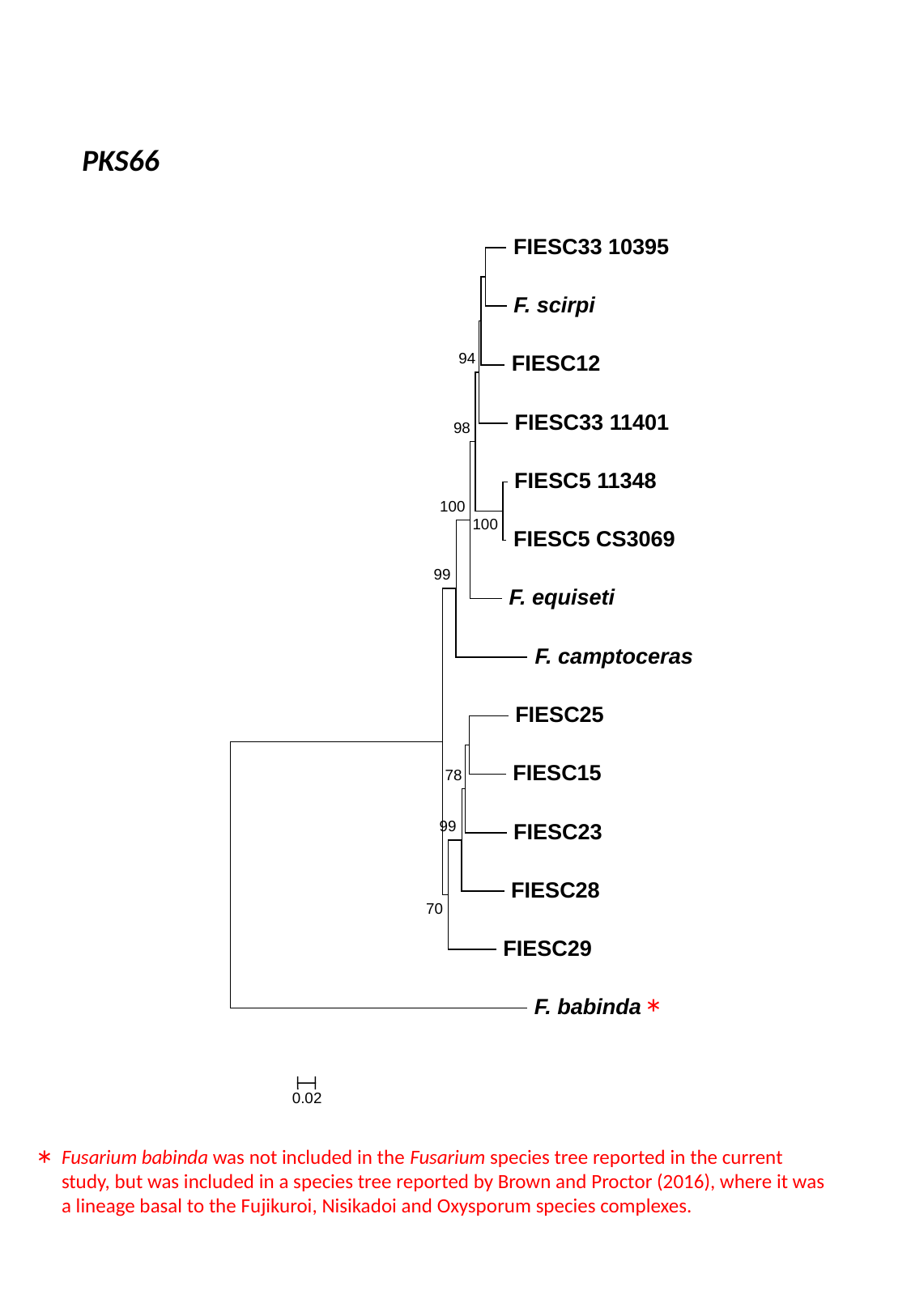

PKS66

 FIESC33 10395

 F. scirpi

94
 FIESC12

 FIESC33 11401
98

 FIESC5 11348

100

100

 FIESC5 CS3069
99
 F. equiseti

 F. camptoceras
 FIESC25

 FIESC15
78

99
 FIESC23

 FIESC28

70
 FIESC29
 F. babinda

0.02
*
*
Fusarium babinda was not included in the Fusarium species tree reported in the current study, but was included in a species tree reported by Brown and Proctor (2016), where it was a lineage basal to the Fujikuroi, Nisikadoi and Oxysporum species complexes.